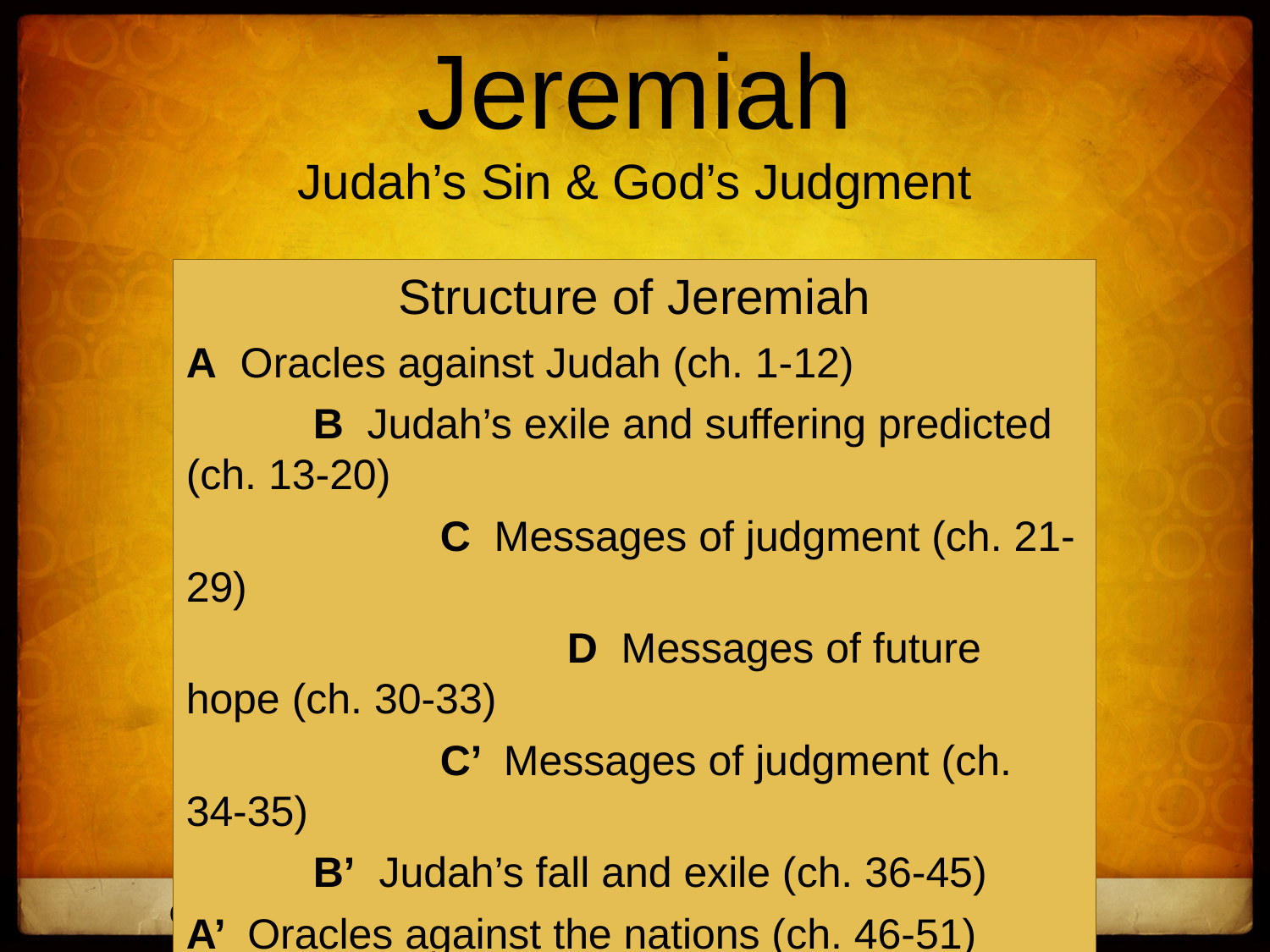

Jeremiah
Judah’s Sin & God’s Judgment
Structure of Jeremiah
A  Oracles against Judah (ch. 1-12)
	B  Judah’s exile and suffering predicted (ch. 13-20)
		C  Messages of judgment (ch. 21-29)
			D  Messages of future hope (ch. 30-33)
		C’  Messages of judgment (ch. 34-35)
	B’  Judah’s fall and exile (ch. 36-45)
A’  Oracles against the nations (ch. 46-51)
Appendix: Fall of Jerusalem (ch. 52)
glory
in
salvation through judgment
God’s